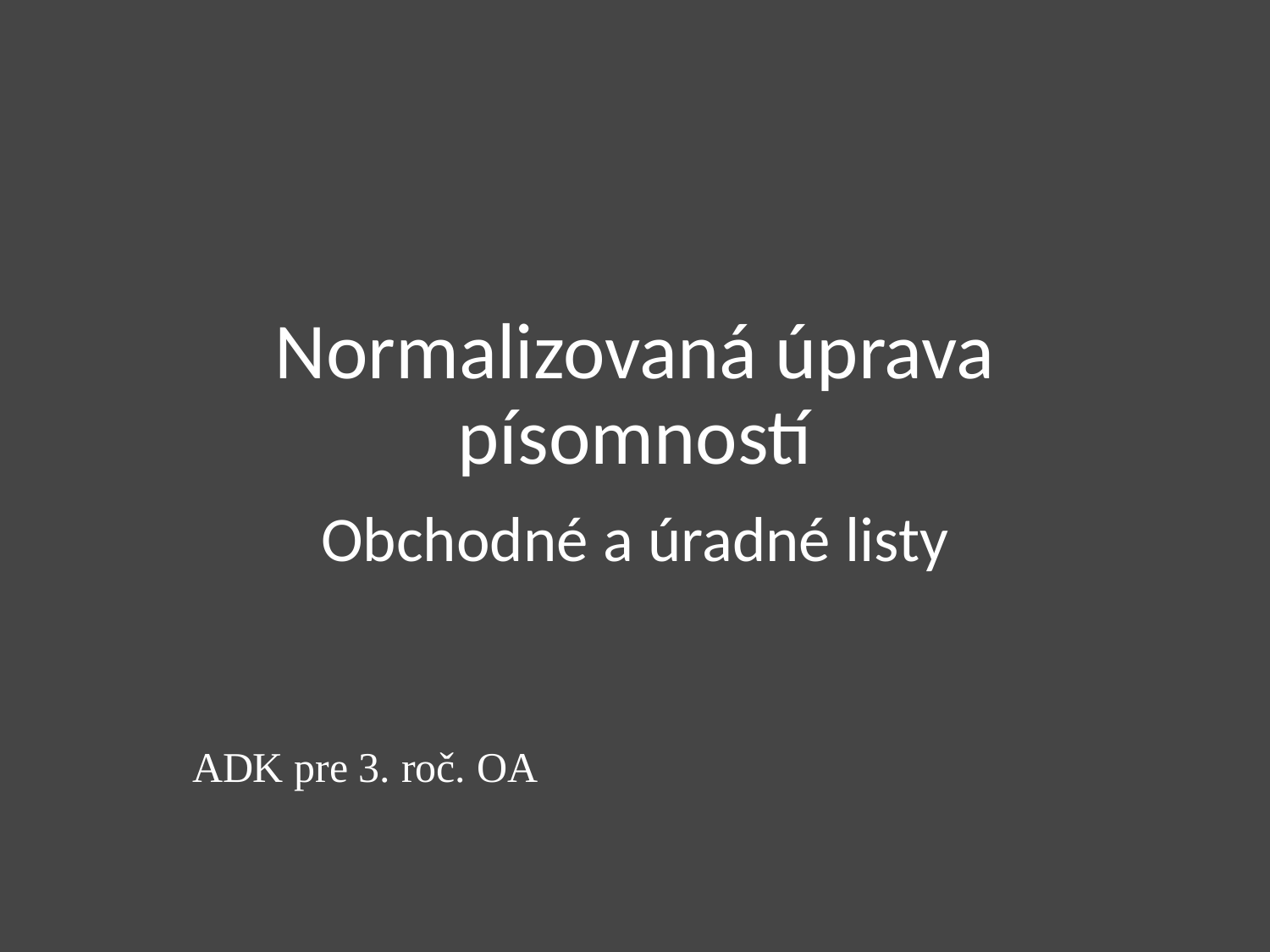

# Normalizovaná úprava písomností
Obchodné a úradné listy

ADK pre 3. roč. OA